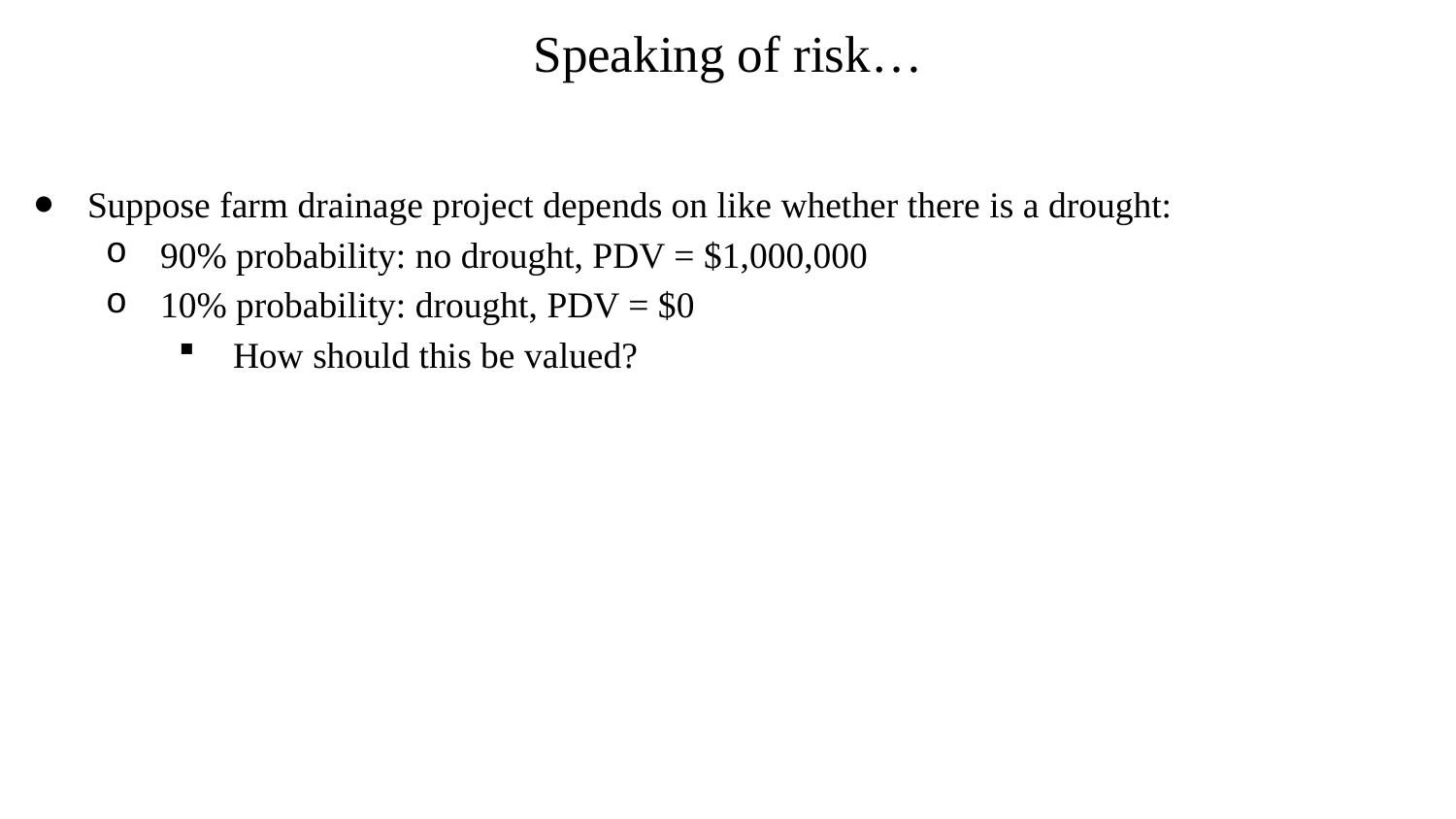

# Speaking of risk…
Suppose farm drainage project depends on like whether there is a drought:
90% probability: no drought, PDV = $1,000,000
10% probability: drought, PDV = $0
How should this be valued?